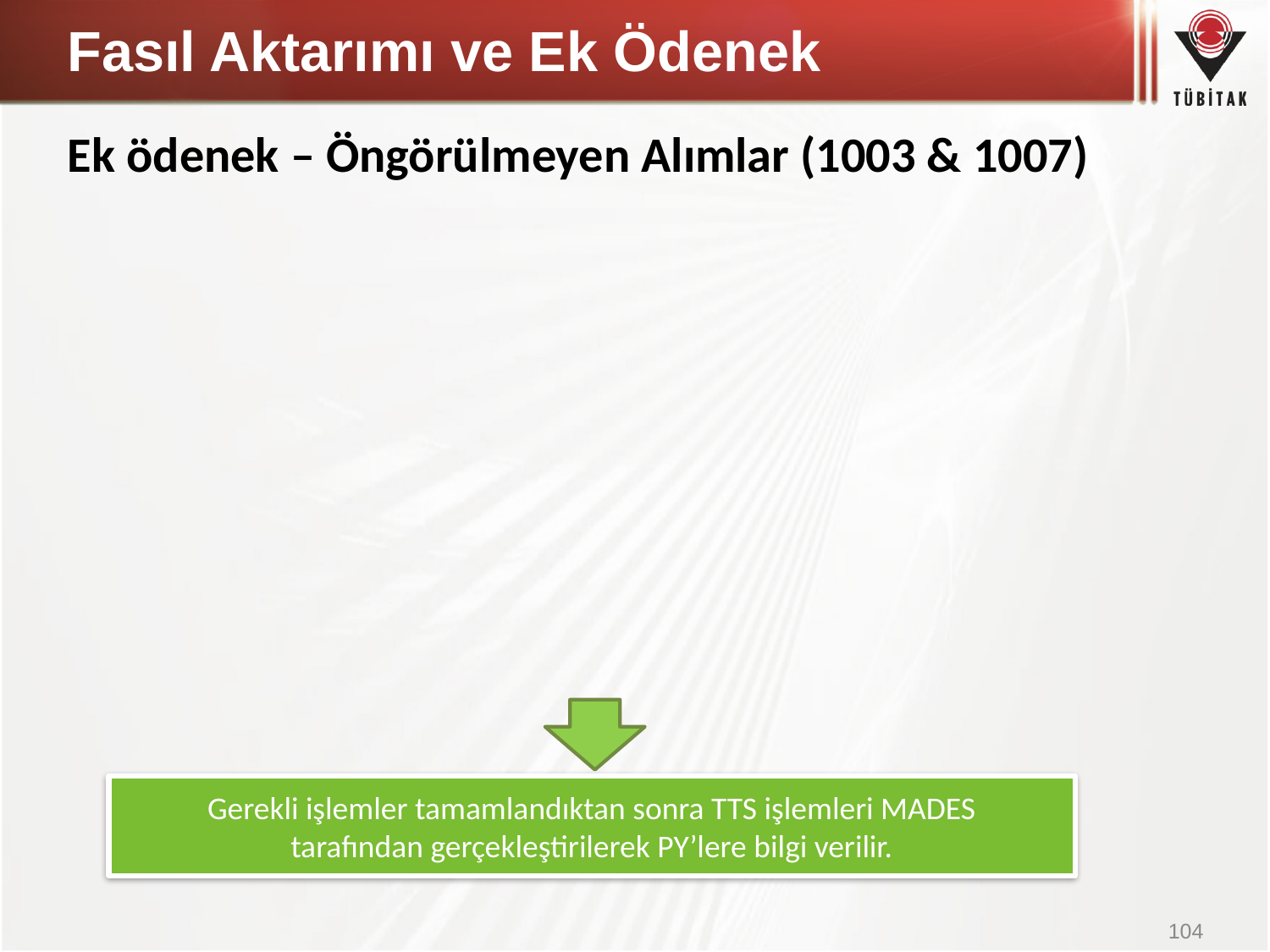

# Fasıl Aktarımı ve Ek Ödenek
Ek ödenek – Öngörülmeyen Alımlar (1003 & 1007)

Gerekli işlemler tamamlandıktan sonra TTS işlemleri MADES tarafından gerçekleştirilerek PY’lere bilgi verilir.
104